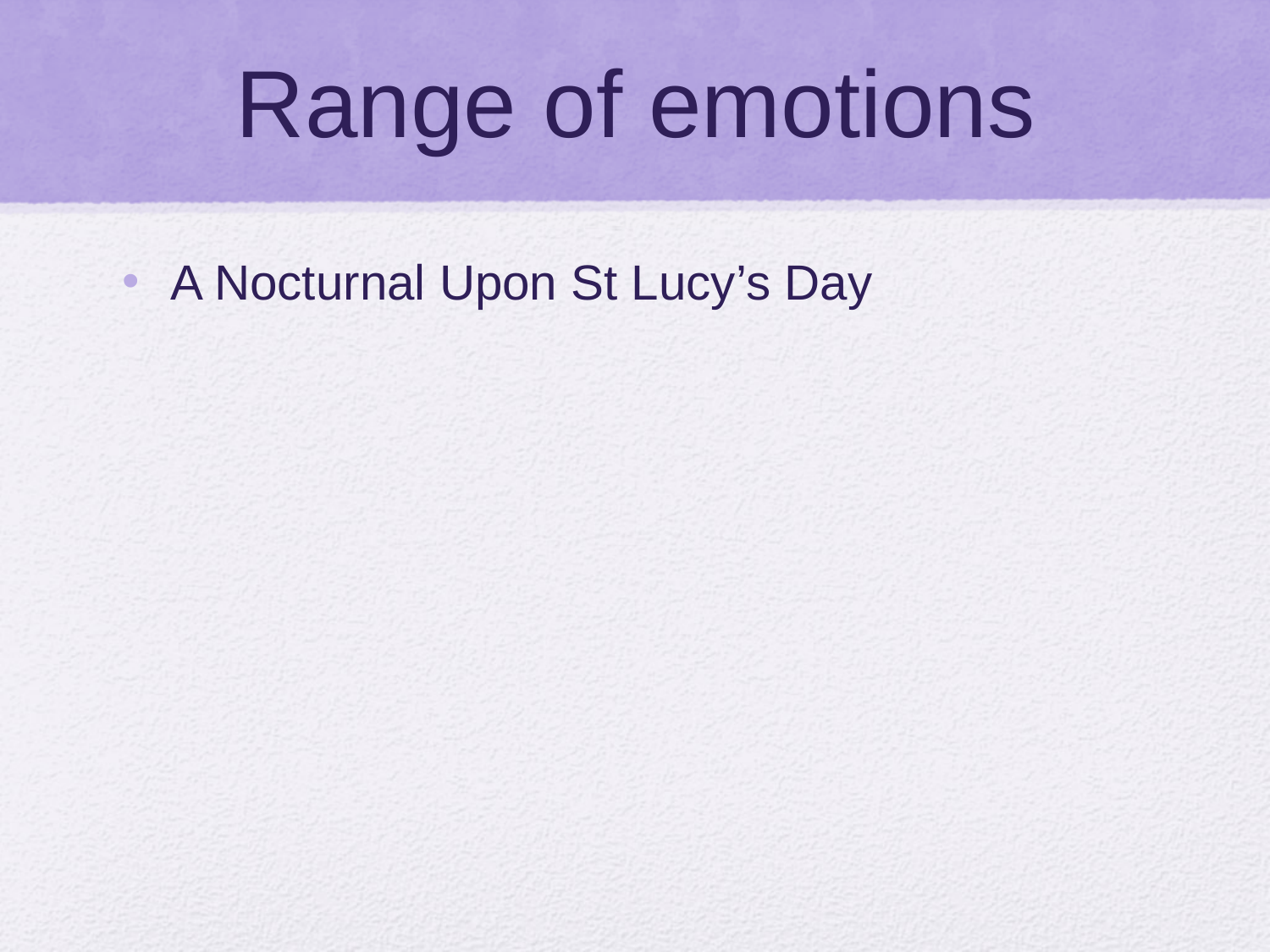

# Range of emotions
A Nocturnal Upon St Lucy’s Day